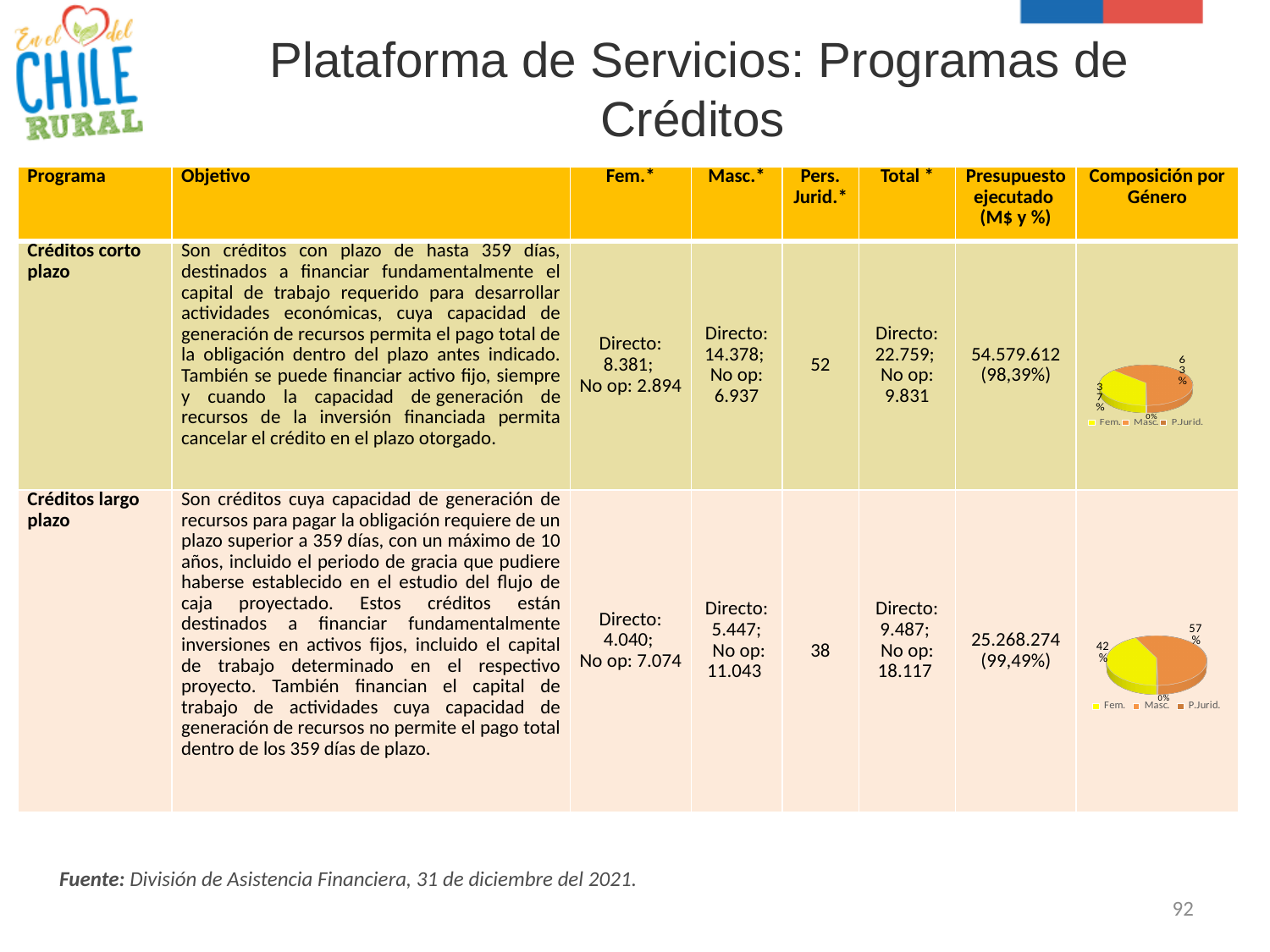

Plataforma de Servicios: Programas de Créditos
| Programa | Objetivo | Fem.\* | Masc.\* | Pers. Jurid.\* | Total \* | Presupuesto ejecutado (M$ y %) | Composición por Género |
| --- | --- | --- | --- | --- | --- | --- | --- |
| Créditos corto plazo | Son créditos con plazo de hasta 359 días, destinados a financiar fundamentalmente el capital de trabajo requerido para desarrollar actividades económicas, cuya capacidad de generación de recursos permita el pago total de la obligación dentro del plazo antes indicado. También se puede financiar activo fijo, siempre y cuando la capacidad de generación de recursos de la inversión financiada permita cancelar el crédito en el plazo otorgado. | Directo: 8.381; No op: 2.894 | Directo: 14.378; No op: 6.937 | 52 | Directo: 22.759; No op: 9.831 | 54.579.612 (98,39%) |  |
| Créditos largo plazo | Son créditos cuya capacidad de generación de recursos para pagar la obligación requiere de un plazo superior a 359 días, con un máximo de 10 años, incluido el periodo de gracia que pudiere haberse establecido en el estudio del flujo de caja proyectado. Estos créditos están destinados a financiar fundamentalmente inversiones en activos fijos, incluido el capital de trabajo determinado en el respectivo proyecto. También financian el capital de trabajo de actividades cuya capacidad de generación de recursos no permite el pago total dentro de los 359 días de plazo. | Directo: 4.040; No op: 7.074 | Directo: 5.447; No op: 11.043 | 38 | Directo: 9.487; No op: 18.117 | 25.268.274 (99,49%) |  |

[unsupported chart]

[unsupported chart]

Fuente: División de Asistencia Financiera, 31 de diciembre del 2021.
92